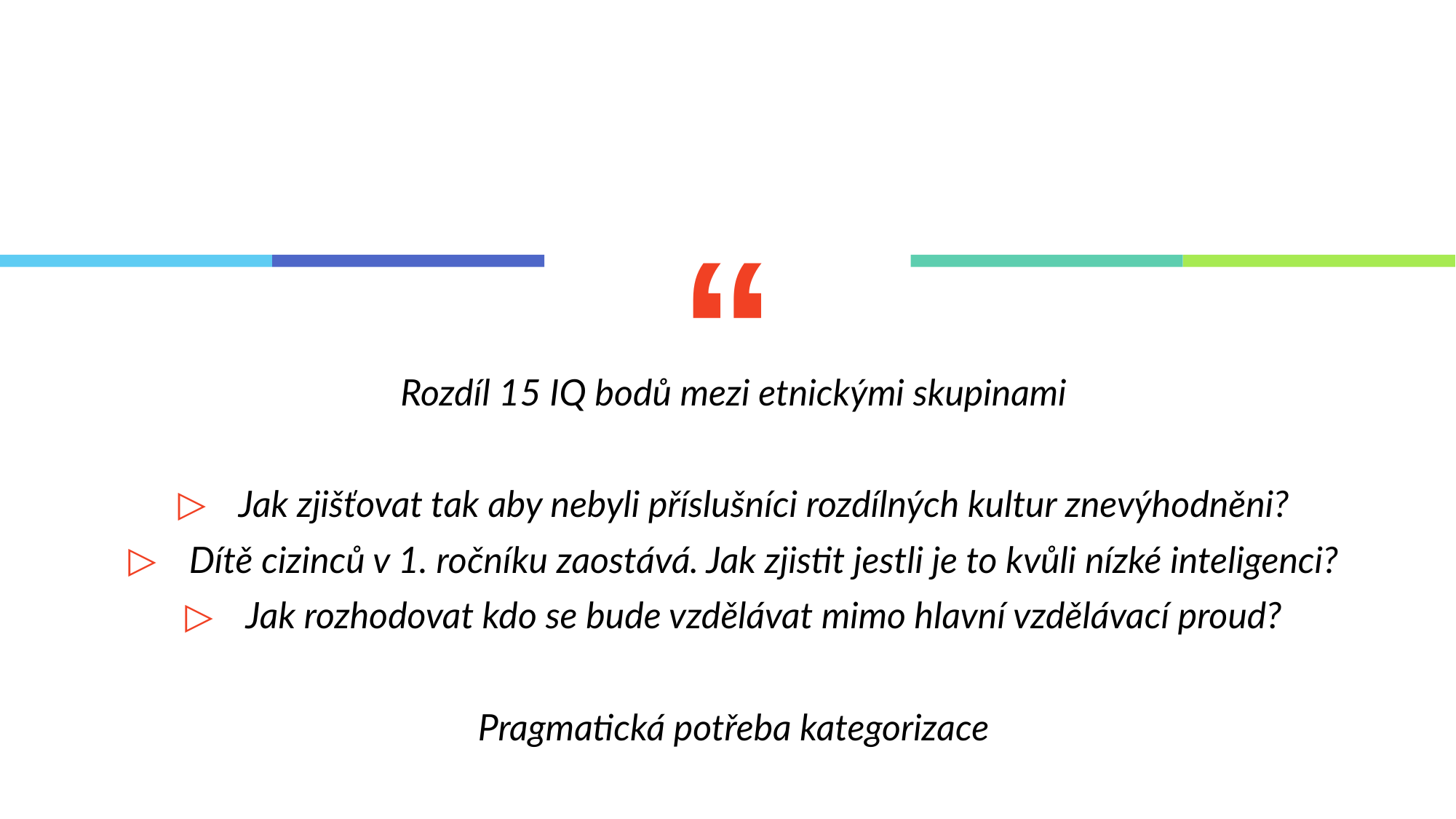

Rozdíl 15 IQ bodů mezi etnickými skupinami

Jak zjišťovat tak aby nebyli příslušníci rozdílných kultur znevýhodněni?
Dítě cizinců v 1. ročníku zaostává. Jak zjistit jestli je to kvůli nízké inteligenci?
Jak rozhodovat kdo se bude vzdělávat mimo hlavní vzdělávací proud?

Pragmatická potřeba kategorizace